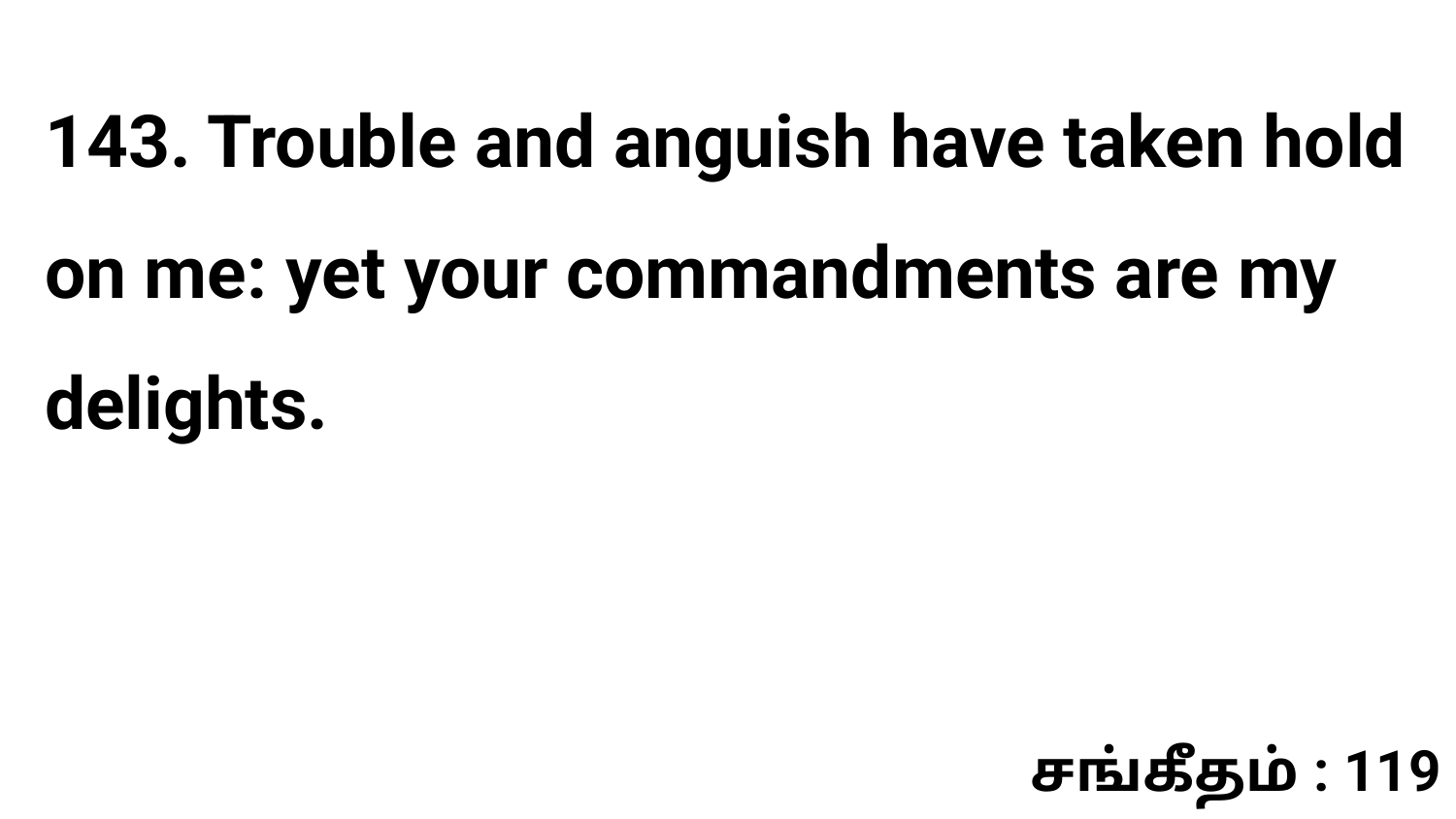

143. Trouble and anguish have taken hold on me: yet your commandments are my delights.
சங்கீதம் : 119